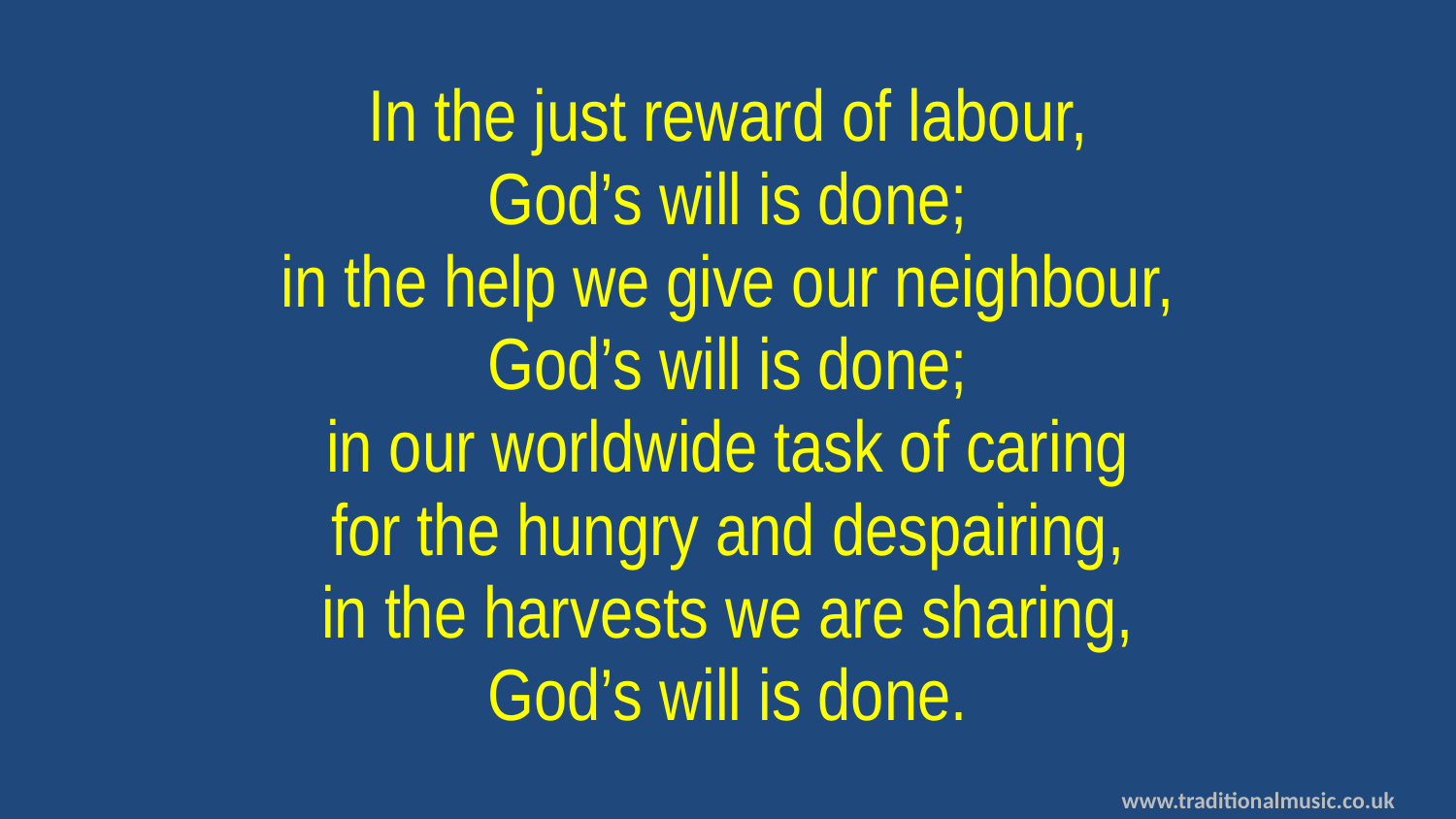

In the just reward of labour,
God’s will is done;
in the help we give our neighbour,
God’s will is done;
in our worldwide task of caring
for the hungry and despairing,
in the harvests we are sharing,
God’s will is done.